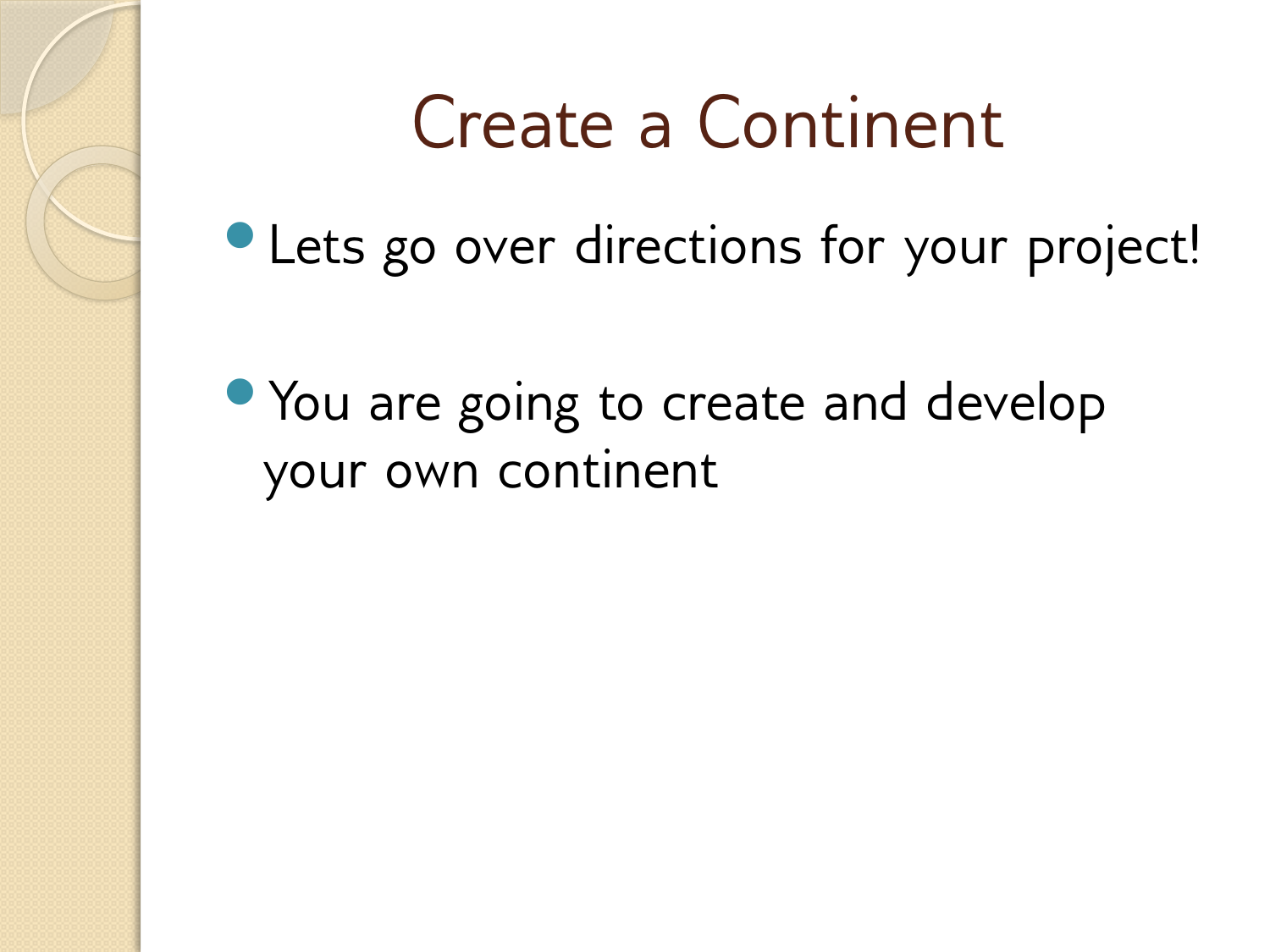

# Create a Continent
Lets go over directions for your project!

You are going to create and develop your own continent